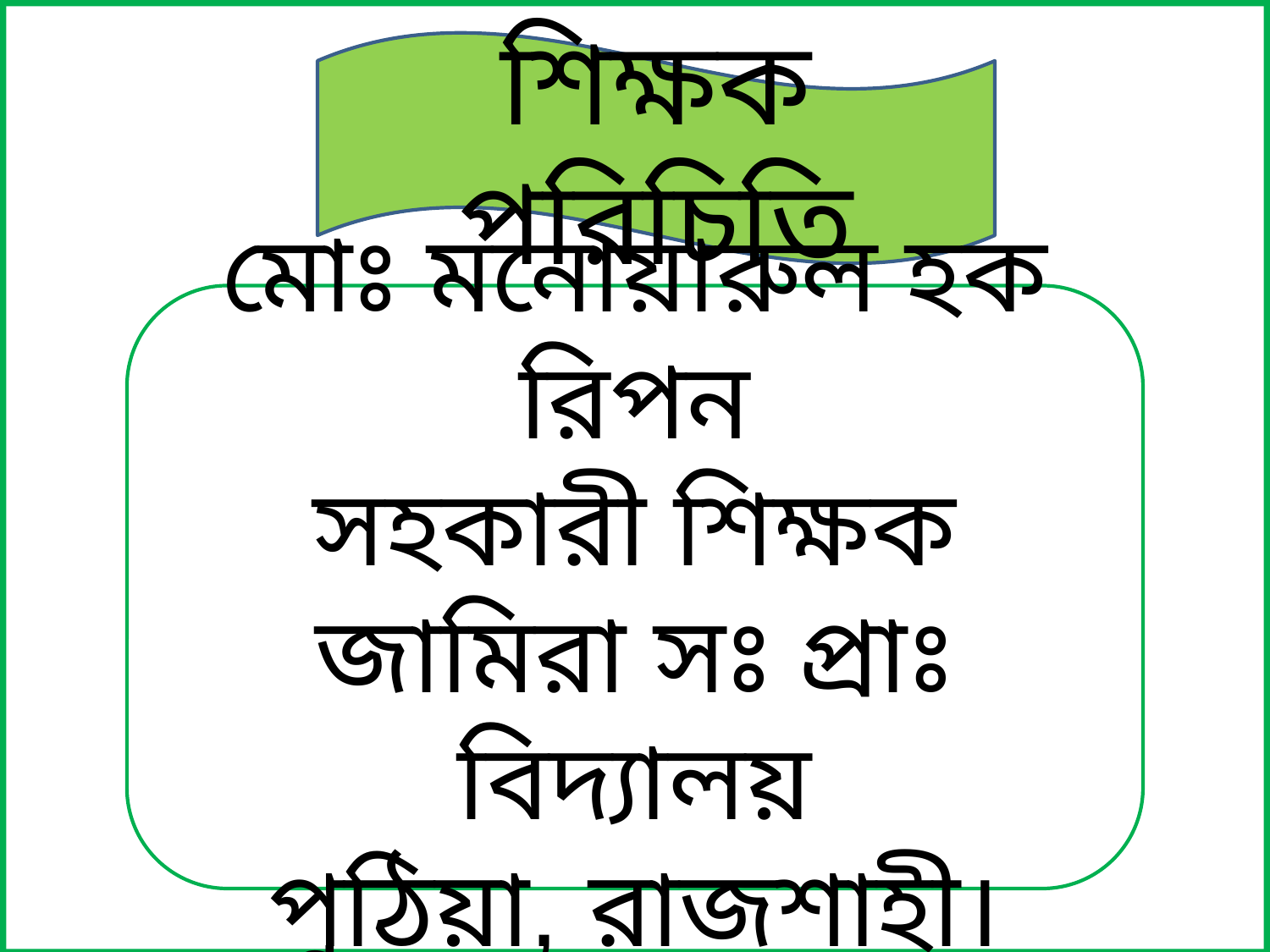

শিক্ষক পরিচিতি
মোঃ মনোয়ারুল হক রিপন
সহকারী শিক্ষক
জামিরা সঃ প্রাঃ বিদ্যালয়
পুঠিয়া, রাজশাহী।